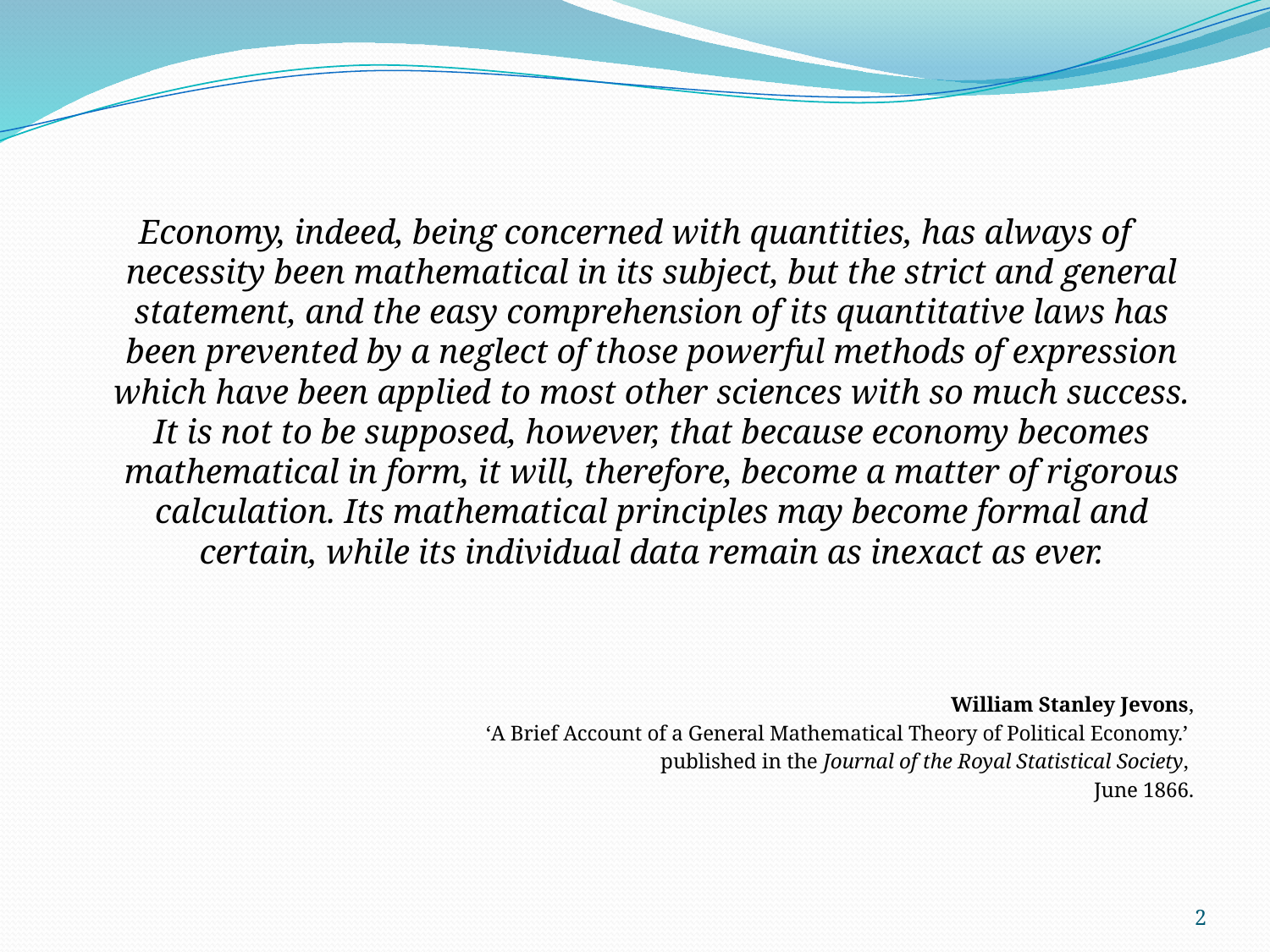

Economy, indeed, being concerned with quantities, has always of necessity been mathematical in its subject, but the strict and general statement, and the easy comprehension of its quantitative laws has been prevented by a neglect of those powerful methods of expression which have been applied to most other sciences with so much success. It is not to be supposed, however, that because economy becomes mathematical in form, it will, therefore, become a matter of rigorous calculation. Its mathematical principles may become formal and certain, while its individual data remain as inexact as ever.

William Stanley Jevons,
 ‘A Brief Account of a General Mathematical Theory of Political Economy.’
published in the Journal of the Royal Statistical Society,
June 1866.
2